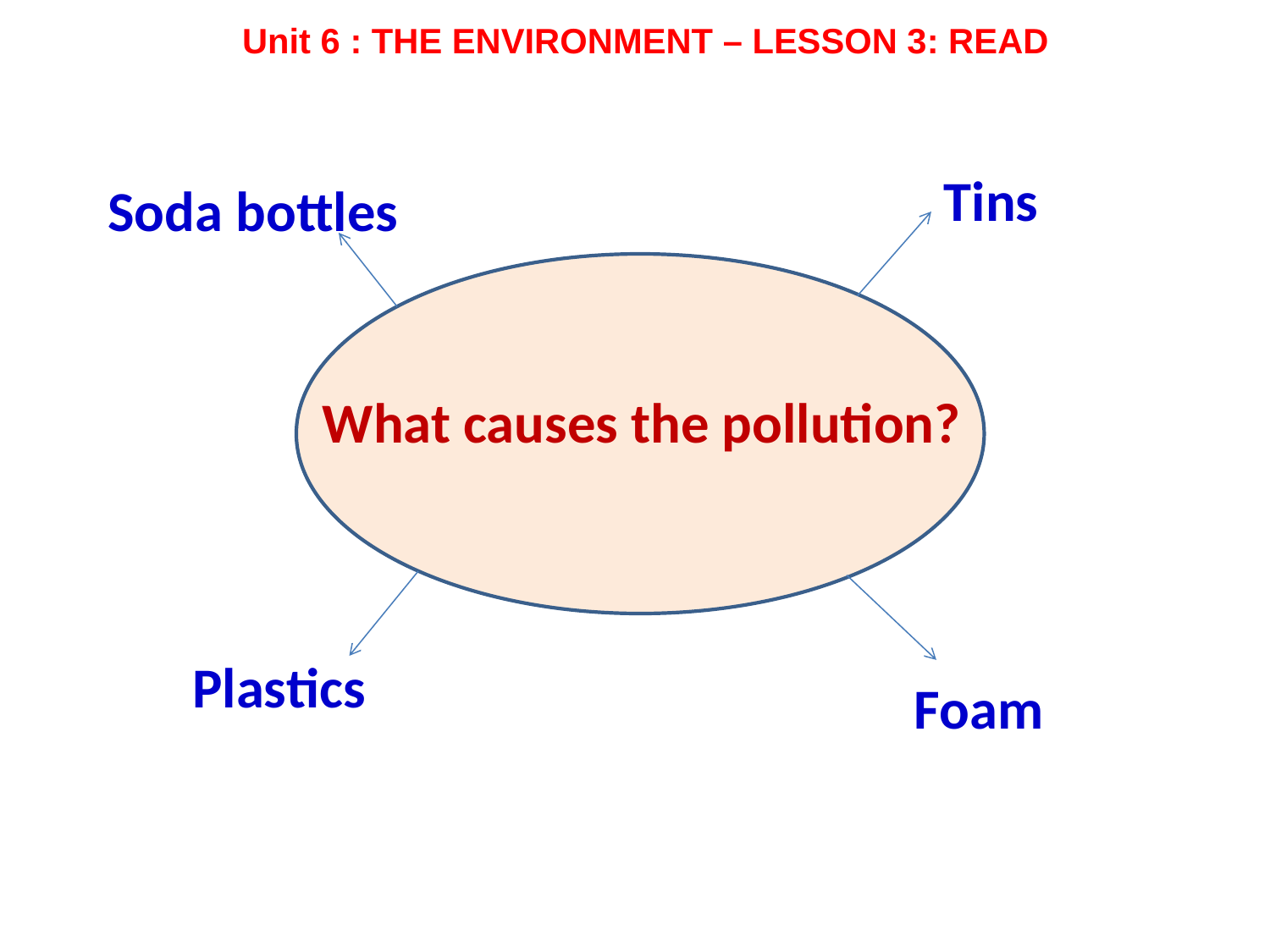

Unit 6 : THE ENVIRONMENT – LESSON 3: READ
Tins
Soda bottles

What causes the pollution?
Plastics
 Foam